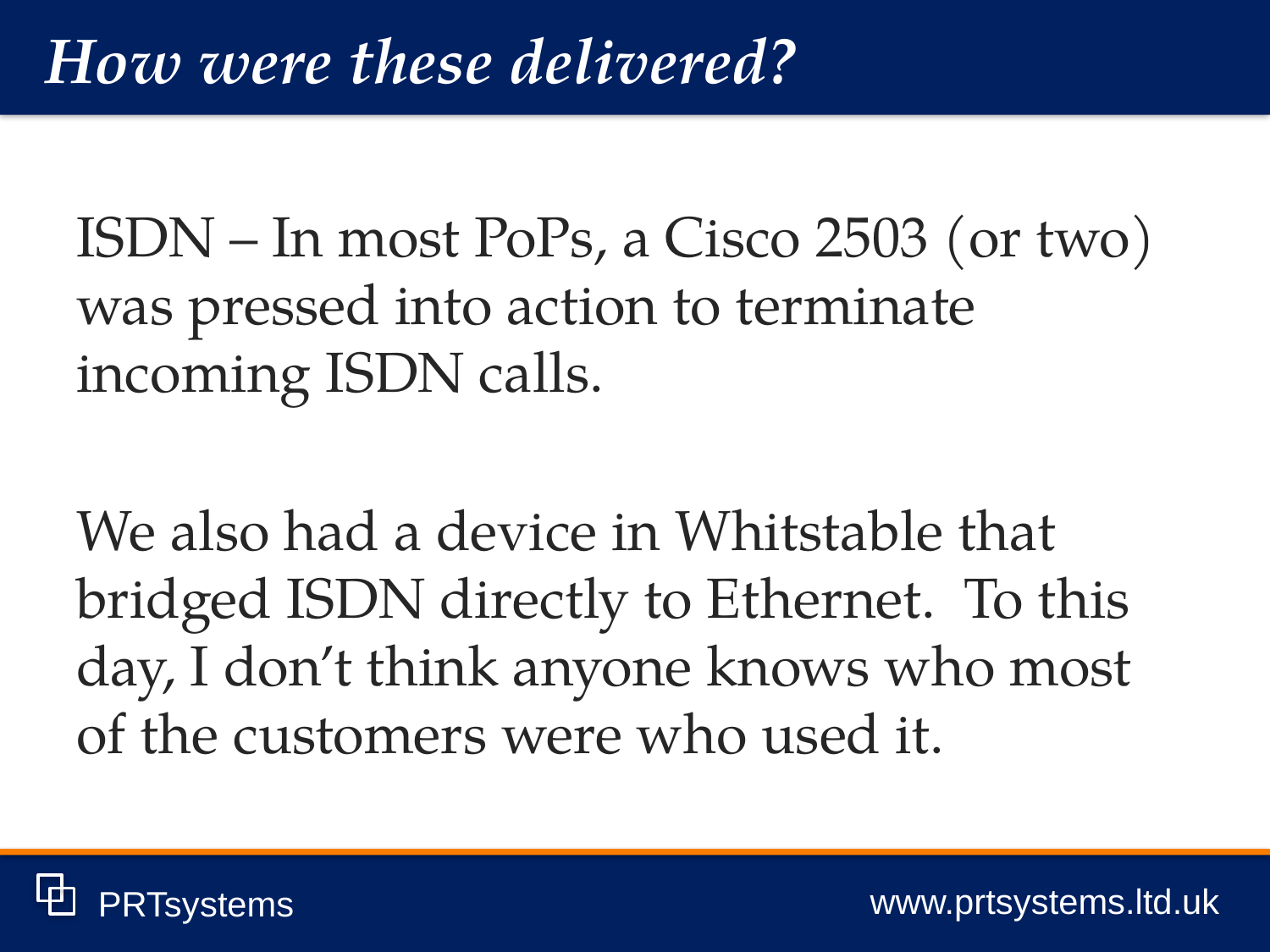

How were these delivered?

www.prtsystems.ltd.uk
PRTsystems
ISDN – In most PoPs, a Cisco 2503 (or two) was pressed into action to terminate incoming ISDN calls.

We also had a device in Whitstable that bridged ISDN directly to Ethernet.  To this day, I don’t think anyone knows who most of the customers were who used it.